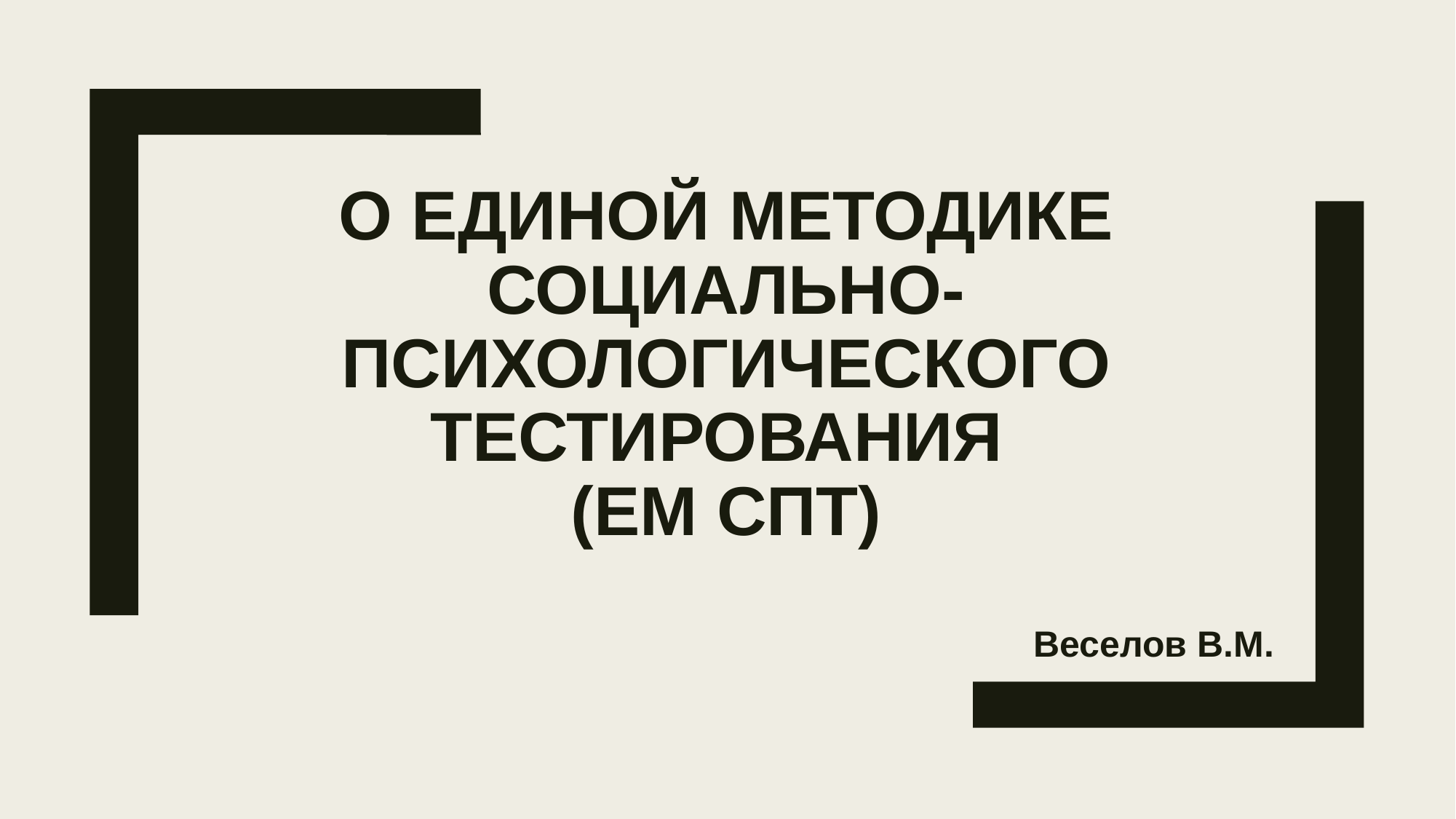

# О единой методике социально-психологического тестирования (ЕМ СПТ)
Веселов В.М.